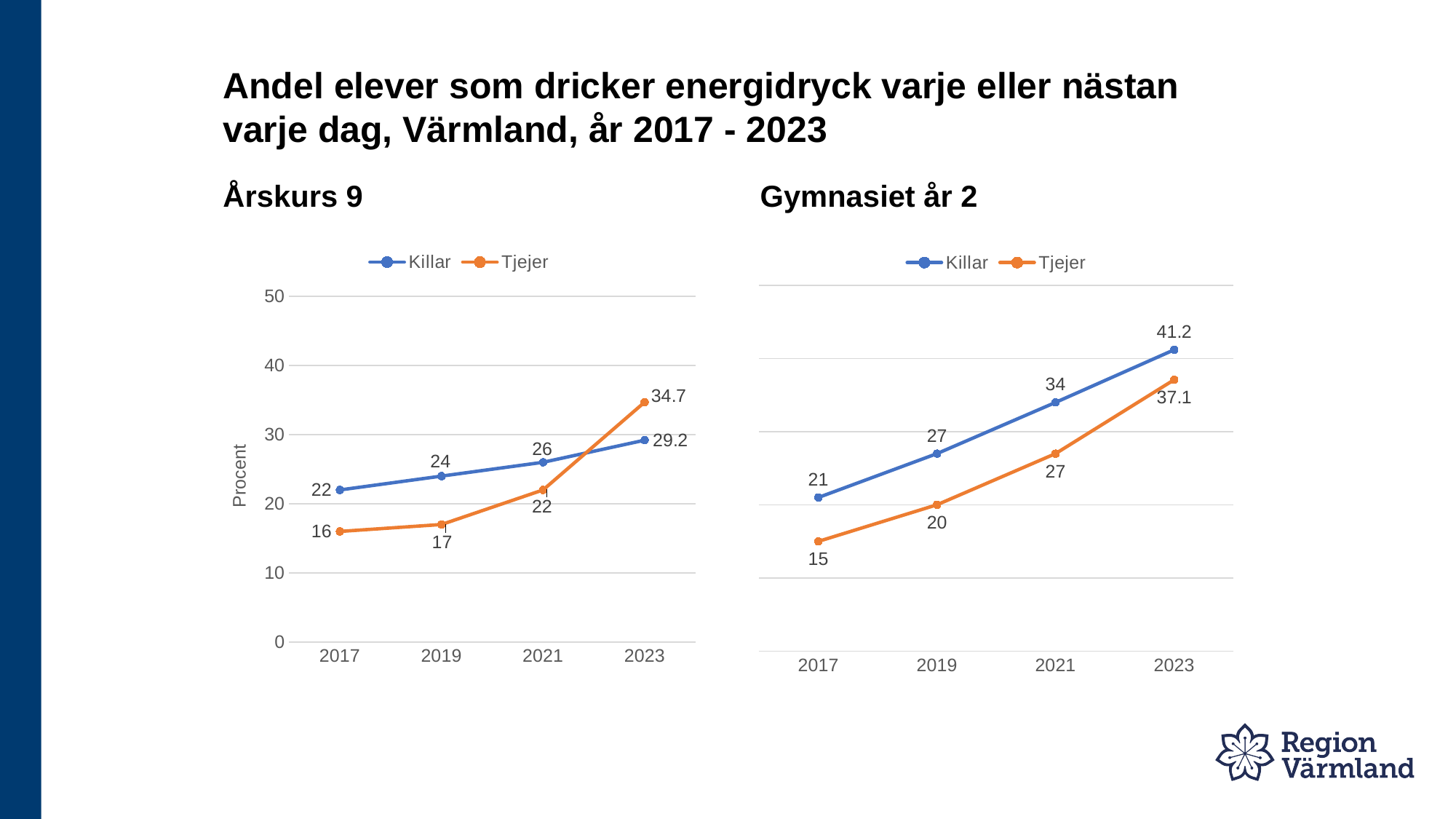

# Andel elever som dricker energidryck varje eller nästan varje dag, Värmland, år 2017 - 2023
Årskurs 9
Gymnasiet år 2

### Chart

| Category | Killar | Tjejer |
|---|---|---|
| 2017 | 22.0 | 16.0 |
| 2019 | 24.0 | 17.0 |
| 2021 | 26.0 | 22.0 |
| 2023 | 29.2 | 34.7 |

### Chart

| Category | Killar | Tjejer |
|---|---|---|
| 2017 | 21.0 | 15.0 |
| 2019 | 27.0 | 20.0 |
| 2021 | 34.0 | 27.0 |
| 2023 | 41.2 | 37.1 |